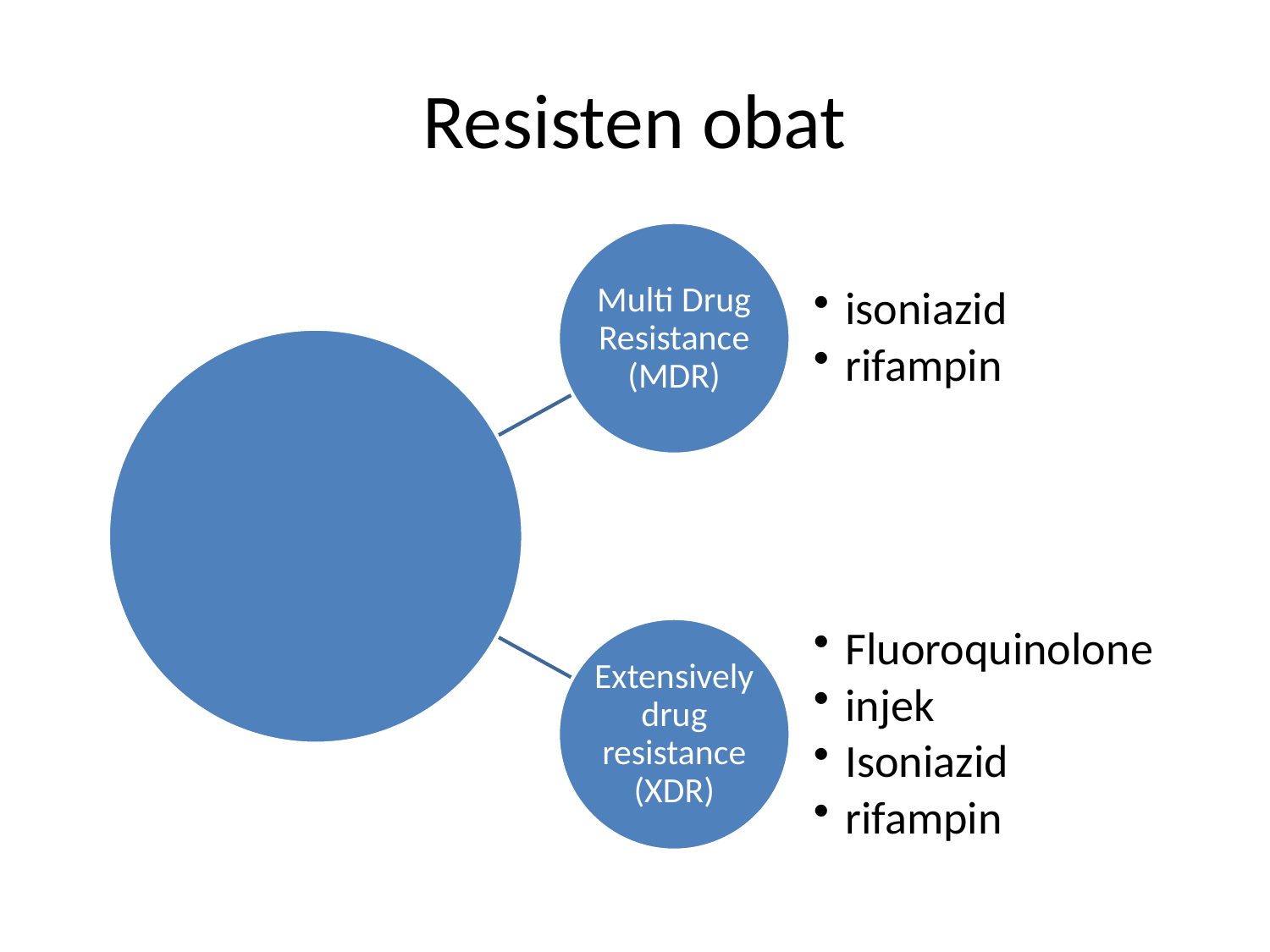

# Resisten obat
Multi Drug Resistance (MDR)
isoniazid
rifampin
Extensively drug resistance (XDR)
Fluoroquinolone
injek
Isoniazid
rifampin